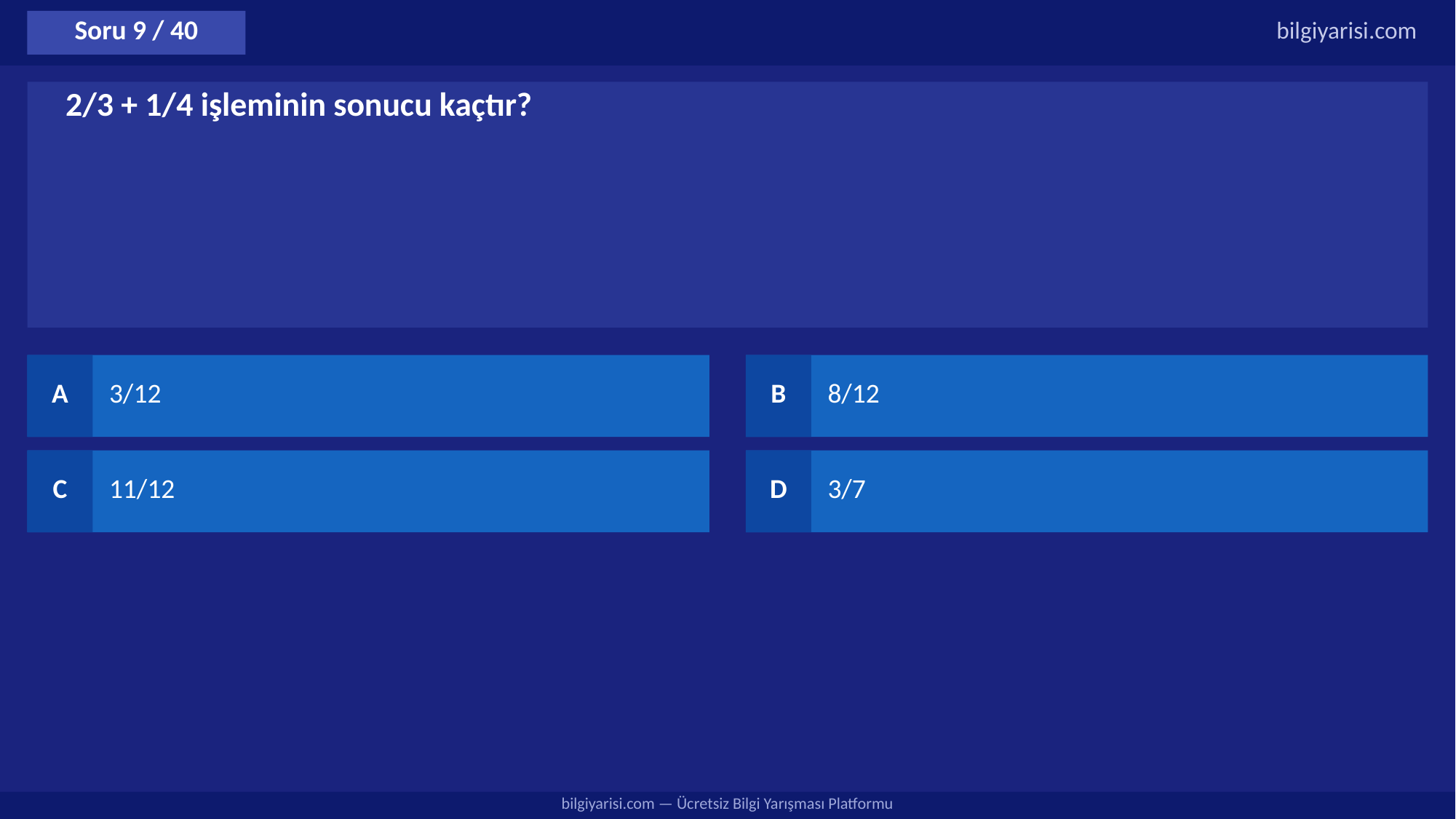

Soru 9 / 40
bilgiyarisi.com

2/3 + 1/4 işleminin sonucu kaçtır?

A
3/12

B
8/12

C
11/12

D
3/7
bilgiyarisi.com — Ücretsiz Bilgi Yarışması Platformu